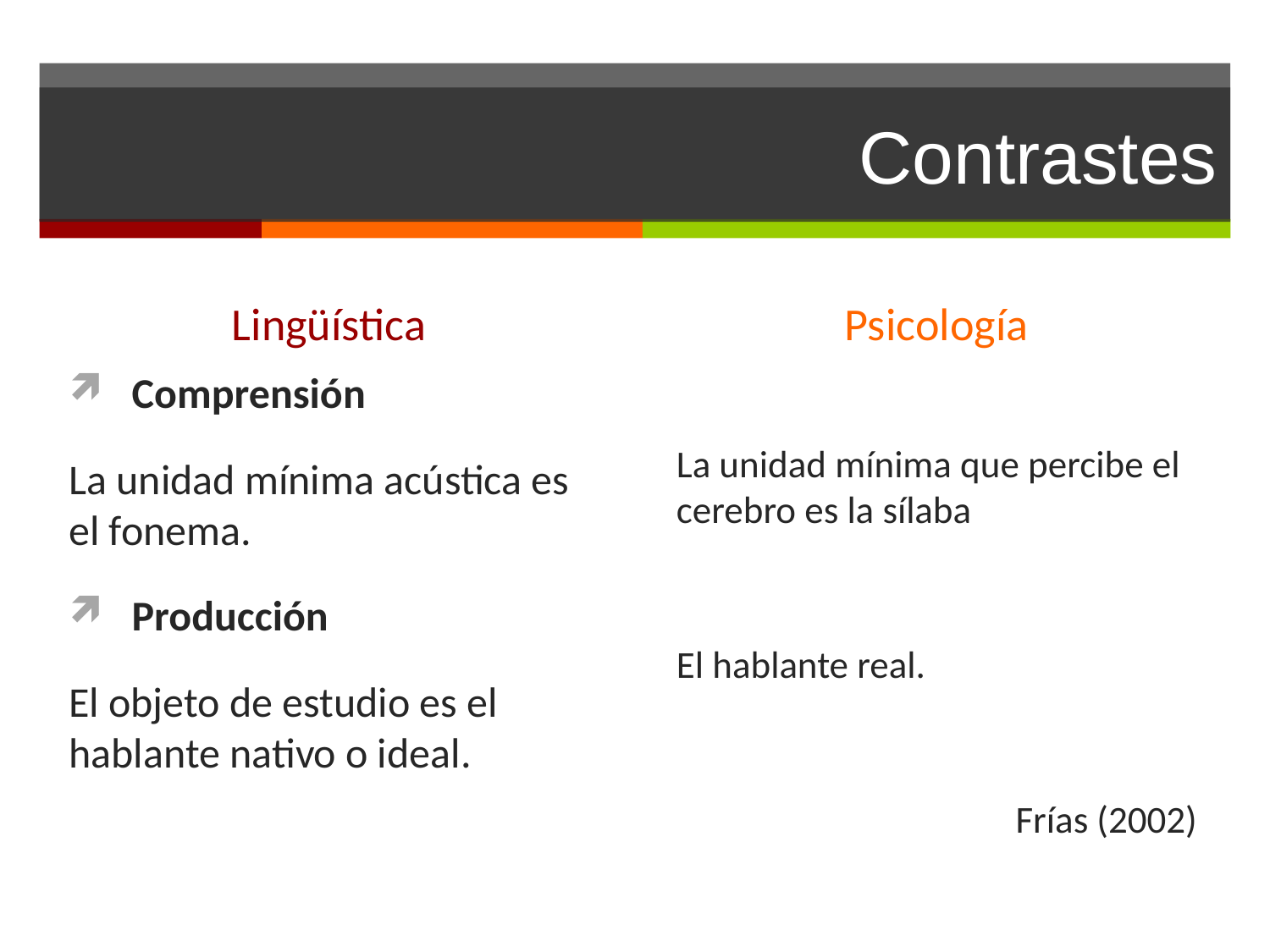

# Contrastes
Lingüística
Psicología
Comprensión
La unidad mínima acústica es el fonema.
Producción
El objeto de estudio es el hablante nativo o ideal.

La unidad mínima que percibe el cerebro es la sílaba

El hablante real.

Frías (2002)